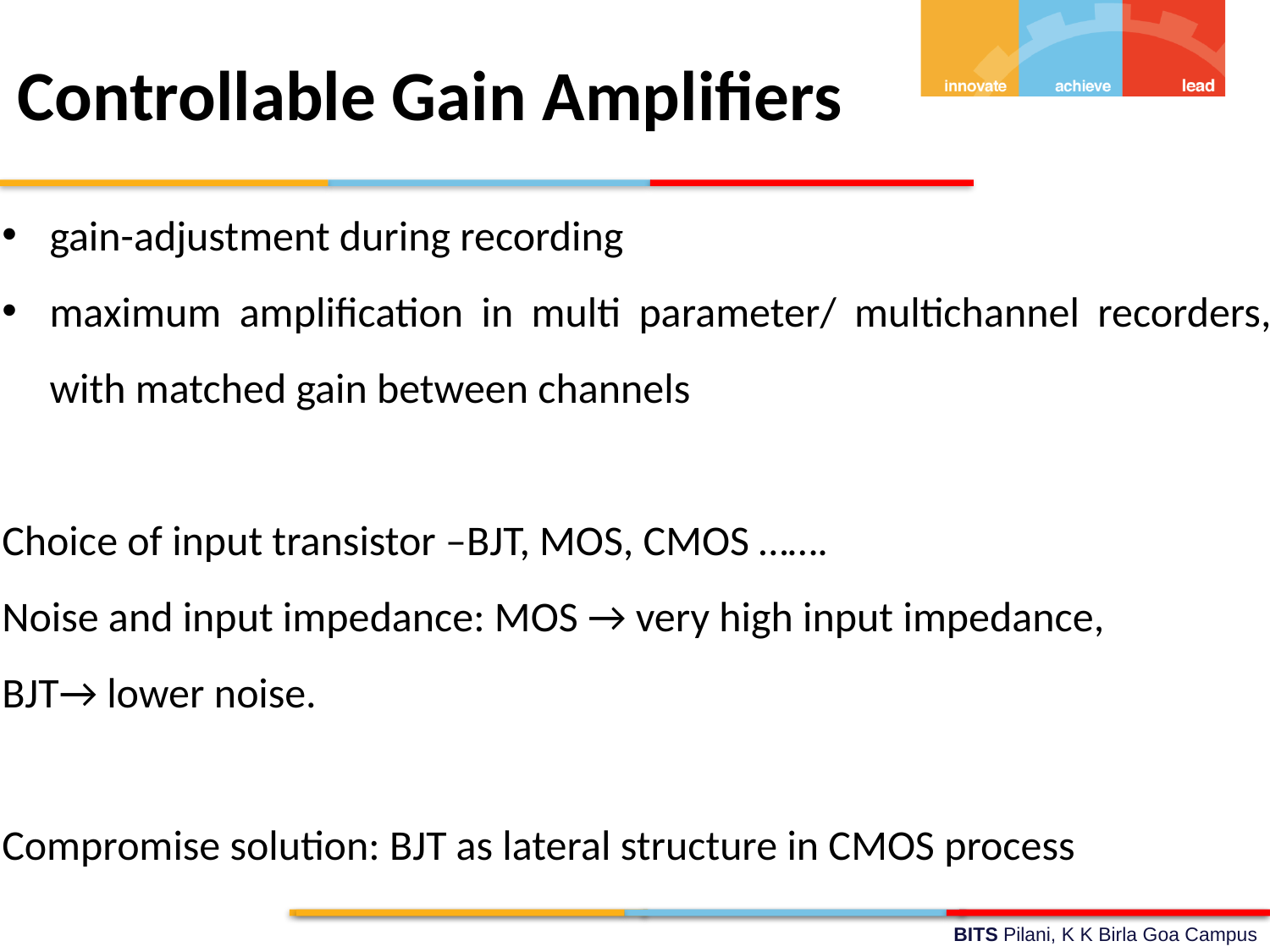

Controllable Gain Amplifiers
gain-adjustment during recording
maximum amplification in multi parameter/ multichannel recorders, with matched gain between channels

Choice of input transistor –BJT, MOS, CMOS …….
Noise and input impedance: MOS → very high input impedance,
BJT→ lower noise.

Compromise solution: BJT as lateral structure in CMOS process